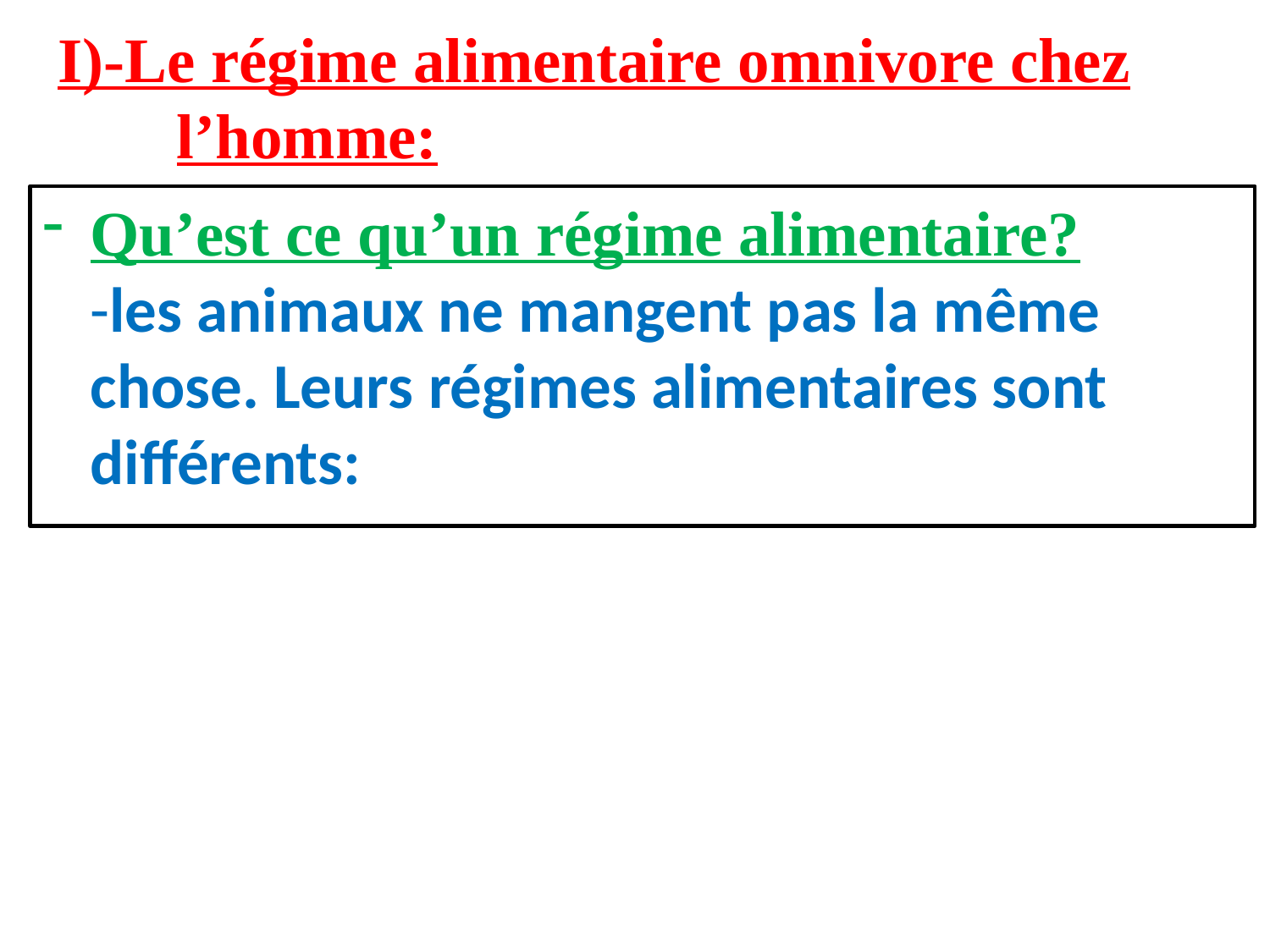

# I)-Le régime alimentaire omnivore chez l’homme:
Qu’est ce qu’un régime alimentaire?
-les animaux ne mangent pas la même chose. Leurs régimes alimentaires sont différents: